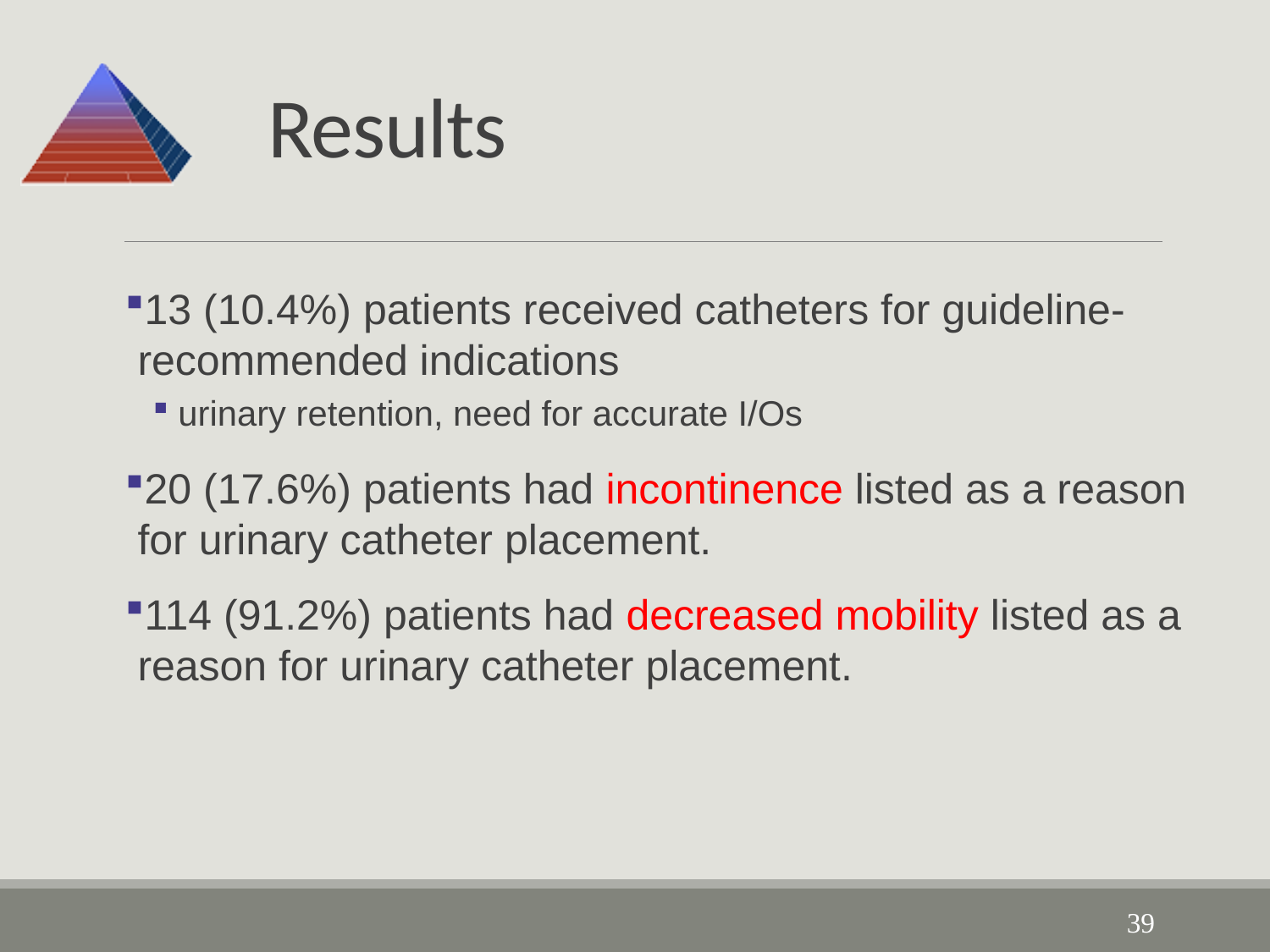

# Results
13 (10.4%) patients received catheters for guideline-recommended indications
urinary retention, need for accurate I/Os
20 (17.6%) patients had incontinence listed as a reason for urinary catheter placement.
114 (91.2%) patients had decreased mobility listed as a reason for urinary catheter placement.
39